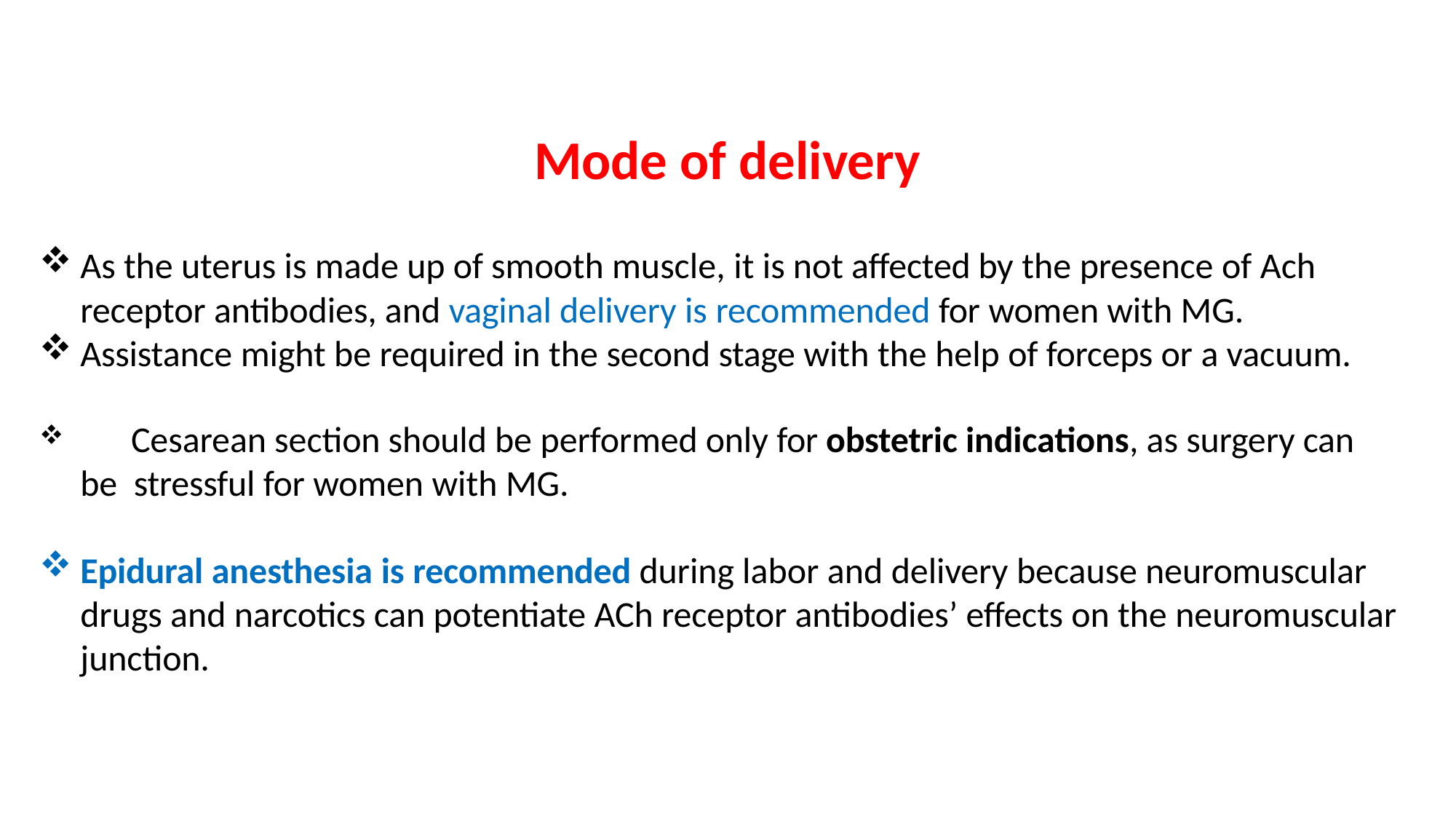

# Mode of delivery
As the uterus is made up of smooth muscle, it is not affected by the presence of Ach
receptor antibodies, and vaginal delivery is recommended for women with MG.
Assistance might be required in the second stage with the help of forceps or a vacuum.

	Cesarean section should be performed only for obstetric indications, as surgery can be  stressful for women with MG.

Epidural anesthesia is recommended during labor and delivery because neuromuscular  drugs and narcotics can potentiate ACh receptor antibodies’ effects on the neuromuscular  junction.